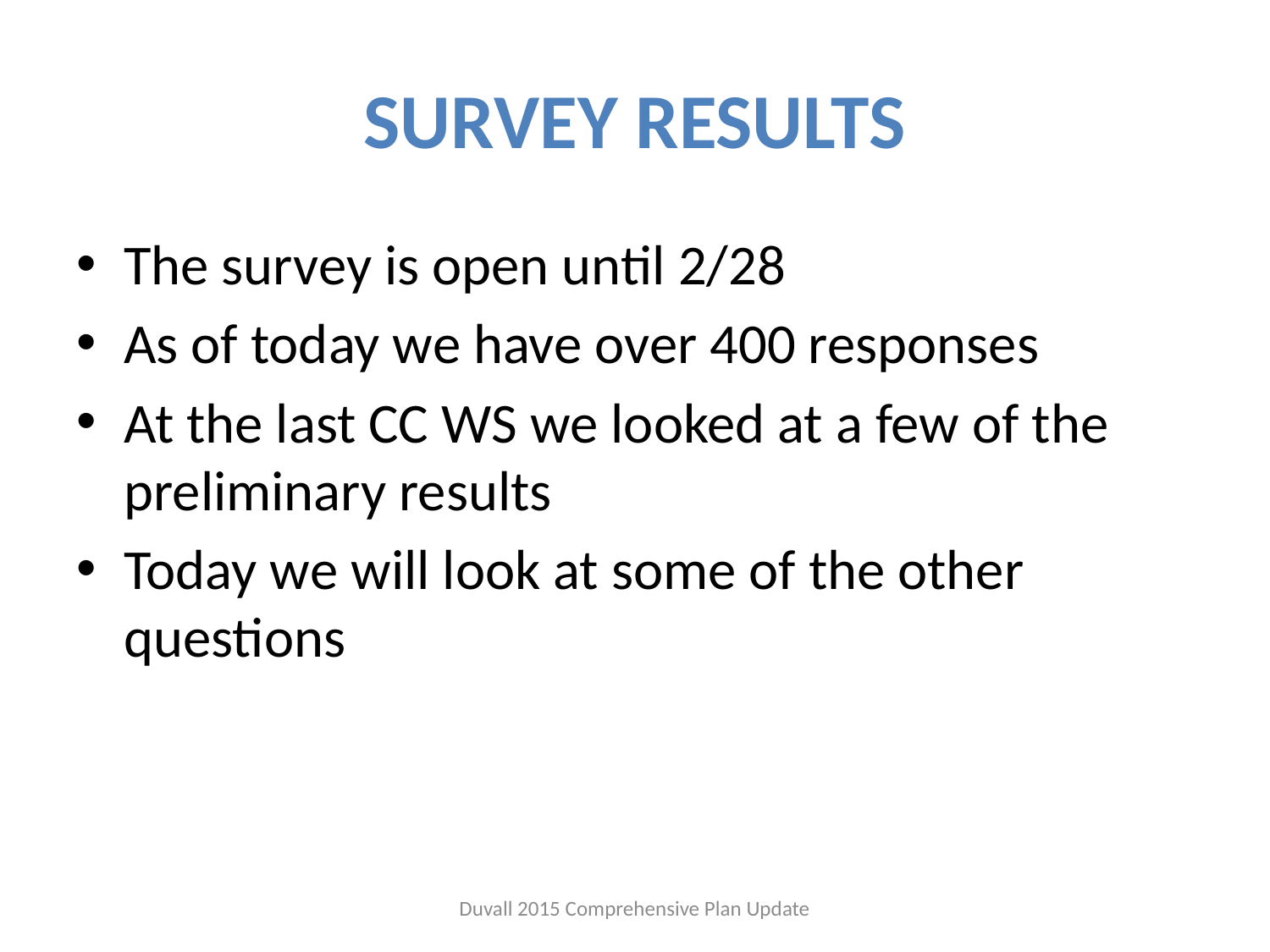

# SURVEY RESULTS
The survey is open until 2/28
As of today we have over 400 responses
At the last CC WS we looked at a few of the preliminary results
Today we will look at some of the other questions

Duvall 2015 Comprehensive Plan Update